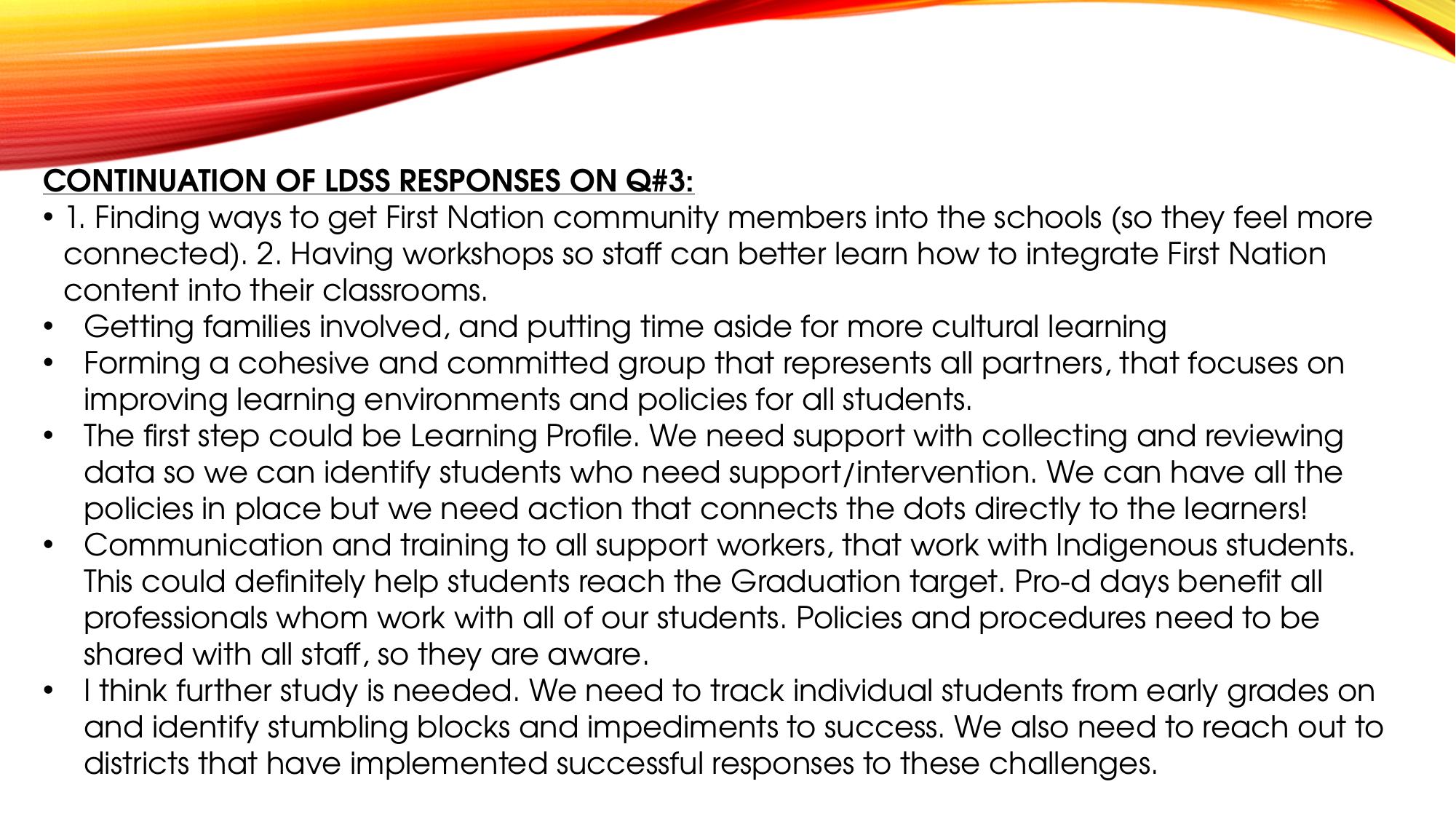

CONTINUATION OF LDSS RESPONSES ON Q#3:
1. Finding ways to get First Nation community members into the schools (so they feel more connected). 2. Having workshops so staff can better learn how to integrate First Nation content into their classrooms.
Getting families involved, and putting time aside for more cultural learning
Forming a cohesive and committed group that represents all partners, that focuses on improving learning environments and policies for all students.
The first step could be Learning Profile. We need support with collecting and reviewing data so we can identify students who need support/intervention. We can have all the policies in place but we need action that connects the dots directly to the learners!
Communication and training to all support workers, that work with Indigenous students. This could definitely help students reach the Graduation target. Pro-d days benefit all professionals whom work with all of our students. Policies and procedures need to be shared with all staff, so they are aware.
I think further study is needed. We need to track individual students from early grades on and identify stumbling blocks and impediments to success. We also need to reach out to districts that have implemented successful responses to these challenges.